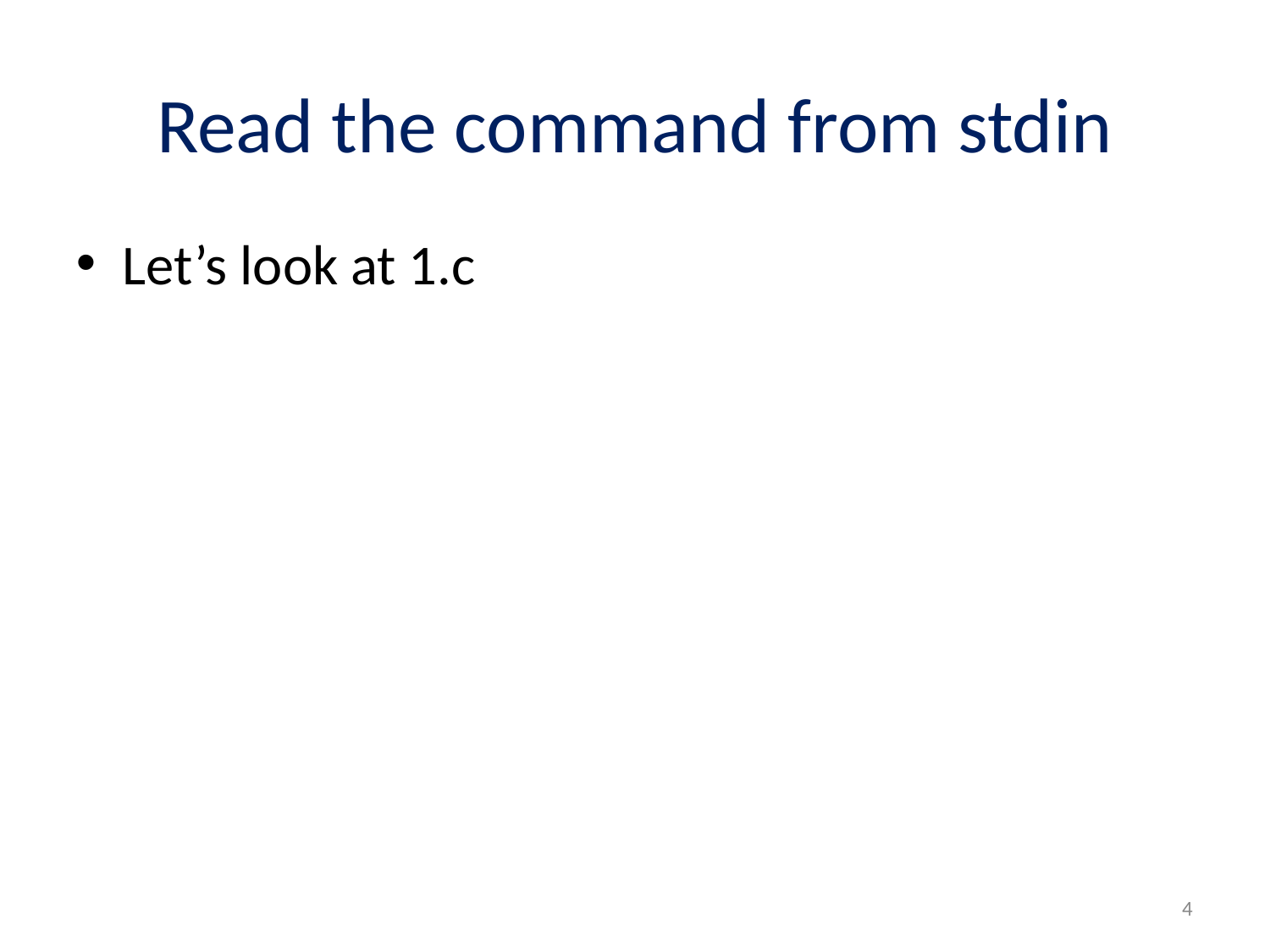

Read the command from stdin
Let’s look at 1.c

4